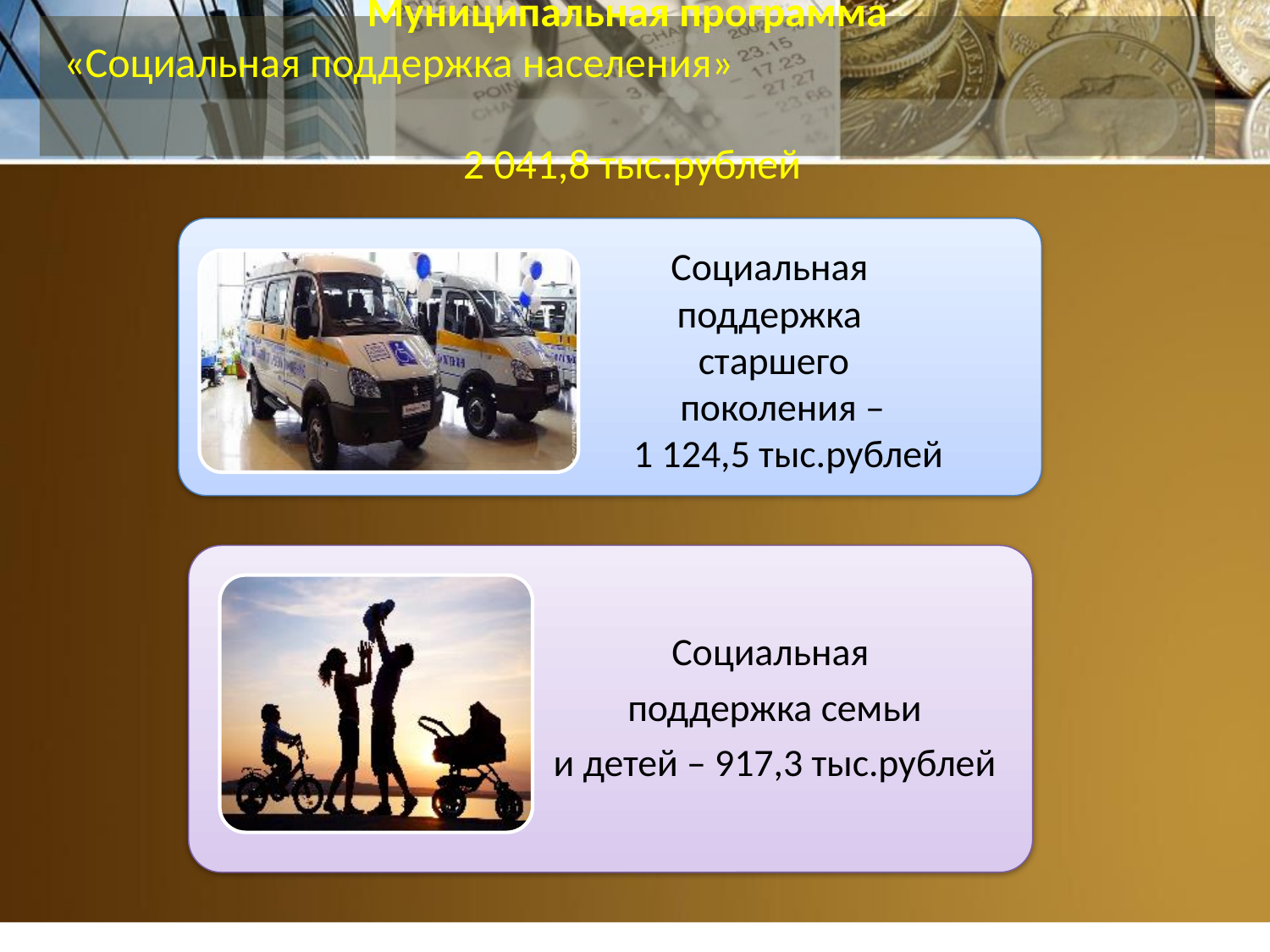

# Муниципальная программа «Социальная поддержка населения» 2 041,8 тыс.рублей
	Социальная
	поддержка
	старшего
	   поколения –
                  1 124,5 тыс.рублей
	Социальная
	поддержка семьи
 	и детей – 917,3 тыс.рублей